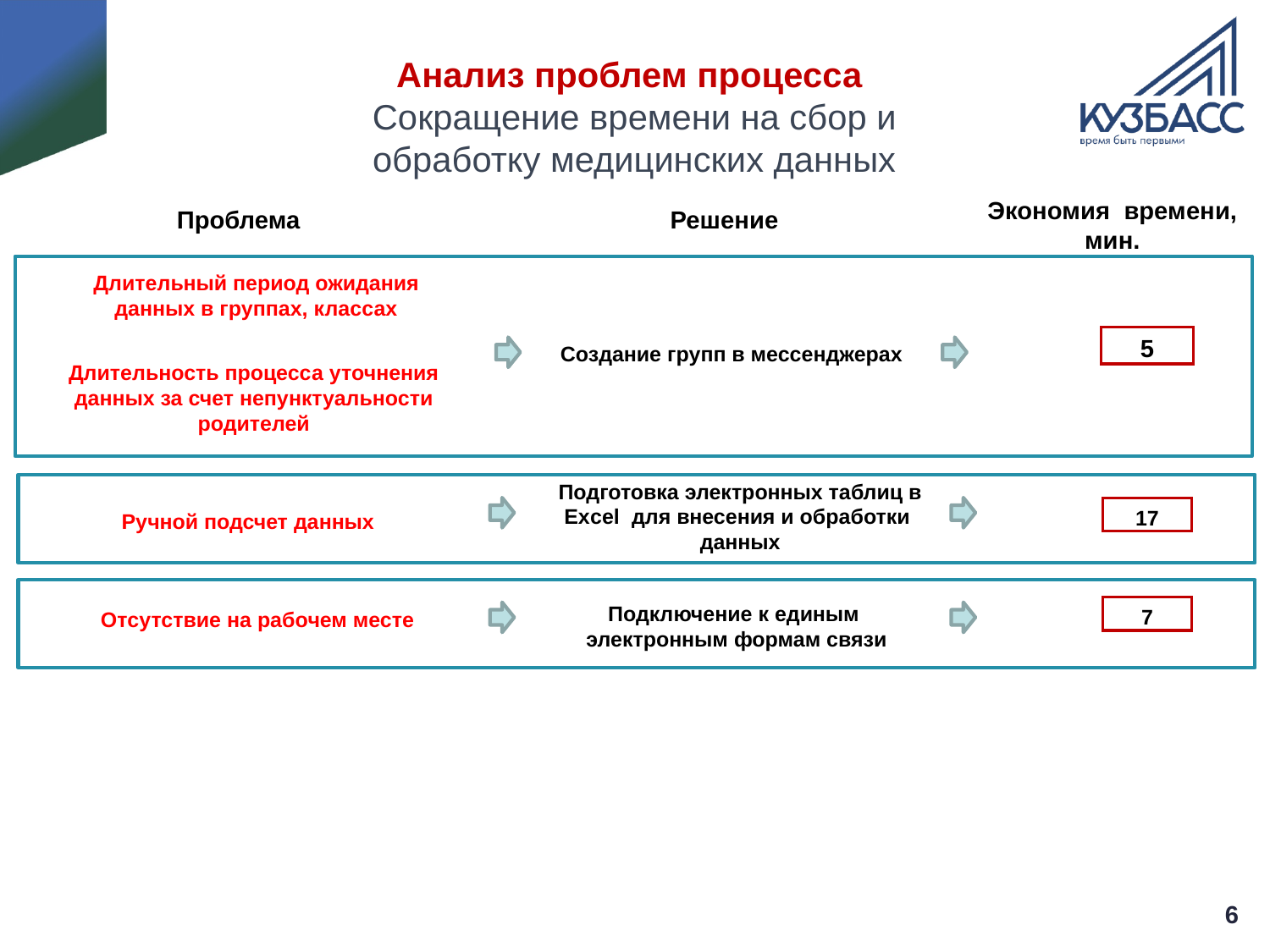

# Анализ проблем процесса Сокращение времени на сбор и обработку медицинских данных
Экономия  времени, мин.
Решение
Проблема

Длительный период ожидания данных в группах, классах

Создание групп в мессенджерах

5

Длительность процесса уточнения данных за счет непунктуальности родителей
Подготовка электронных таблиц в Exсel  для внесения и обработки  данных

Ручной подсчет данных

17

Подключение к единым  электронным формам связи
Отсутствие на рабочем месте
7

6